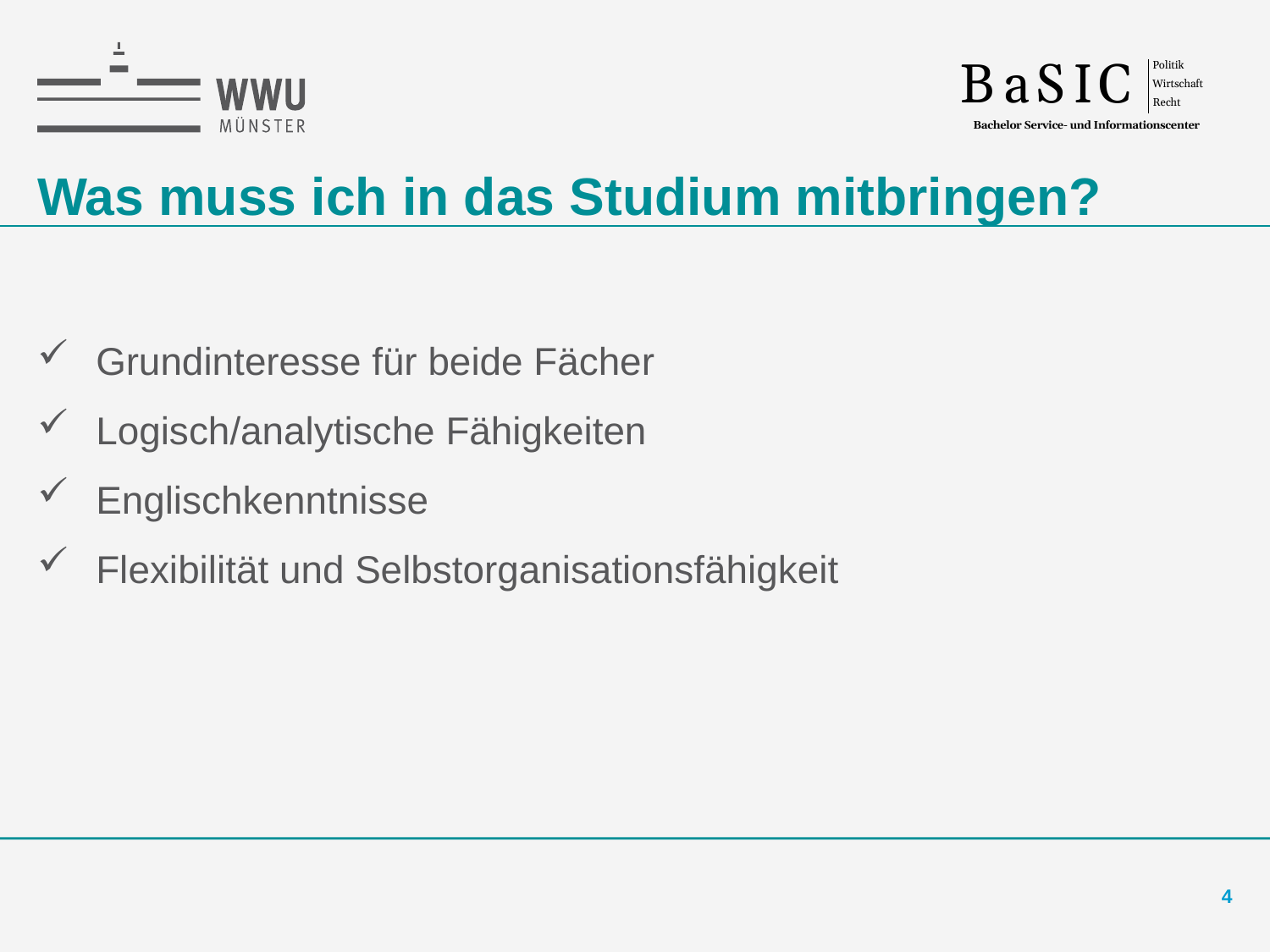

4
# Was muss ich in das Studium mitbringen?

 Grundinteresse für beide Fächer
 Logisch/analytische Fähigkeiten
 Englischkenntnisse
 Flexibilität und Selbstorganisationsfähigkeit